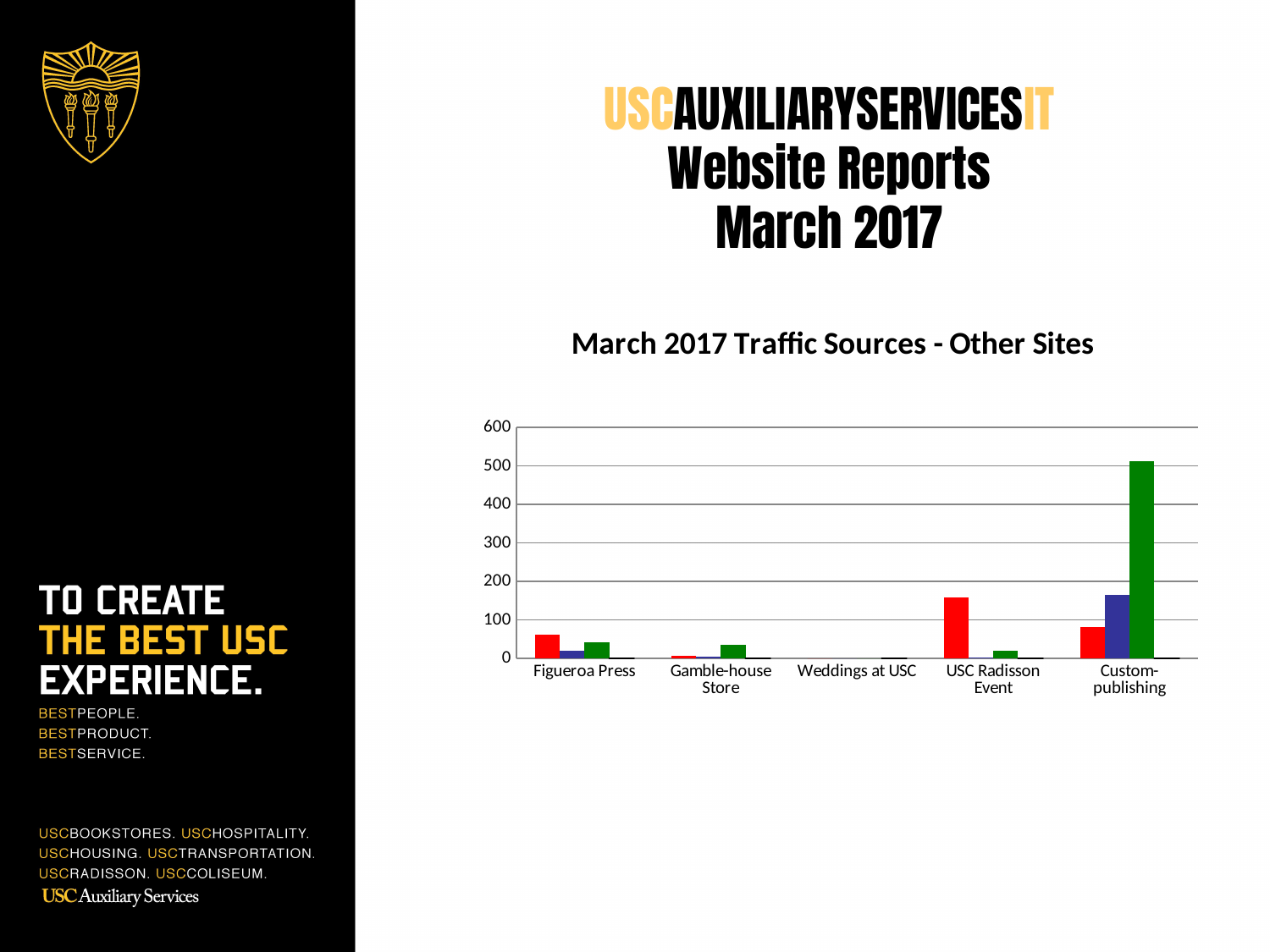

# USCAUXILIARYSERVICESIT Website Reports March 2017

### Chart: March 2017 Traffic Sources - Other Sites

| Category | Search Engine | Referring Sites | Direct Traffic | Campaigns |
|---|---|---|---|---|
| Figueroa Press | 61.0 | 20.0 | 41.0 | 0.0 |
| Gamble-house Store | 6.0 | 4.0 | 35.0 | 0.0 |
| Weddings at USC | 0.0 | 0.0 | 0.0 | 0.0 |
| USC Radisson Event | 158.0 | 3.0 | 19.0 | 0.0 |
| Custom-publishing | 81.0 | 166.0 | 513.0 | 0.0 |